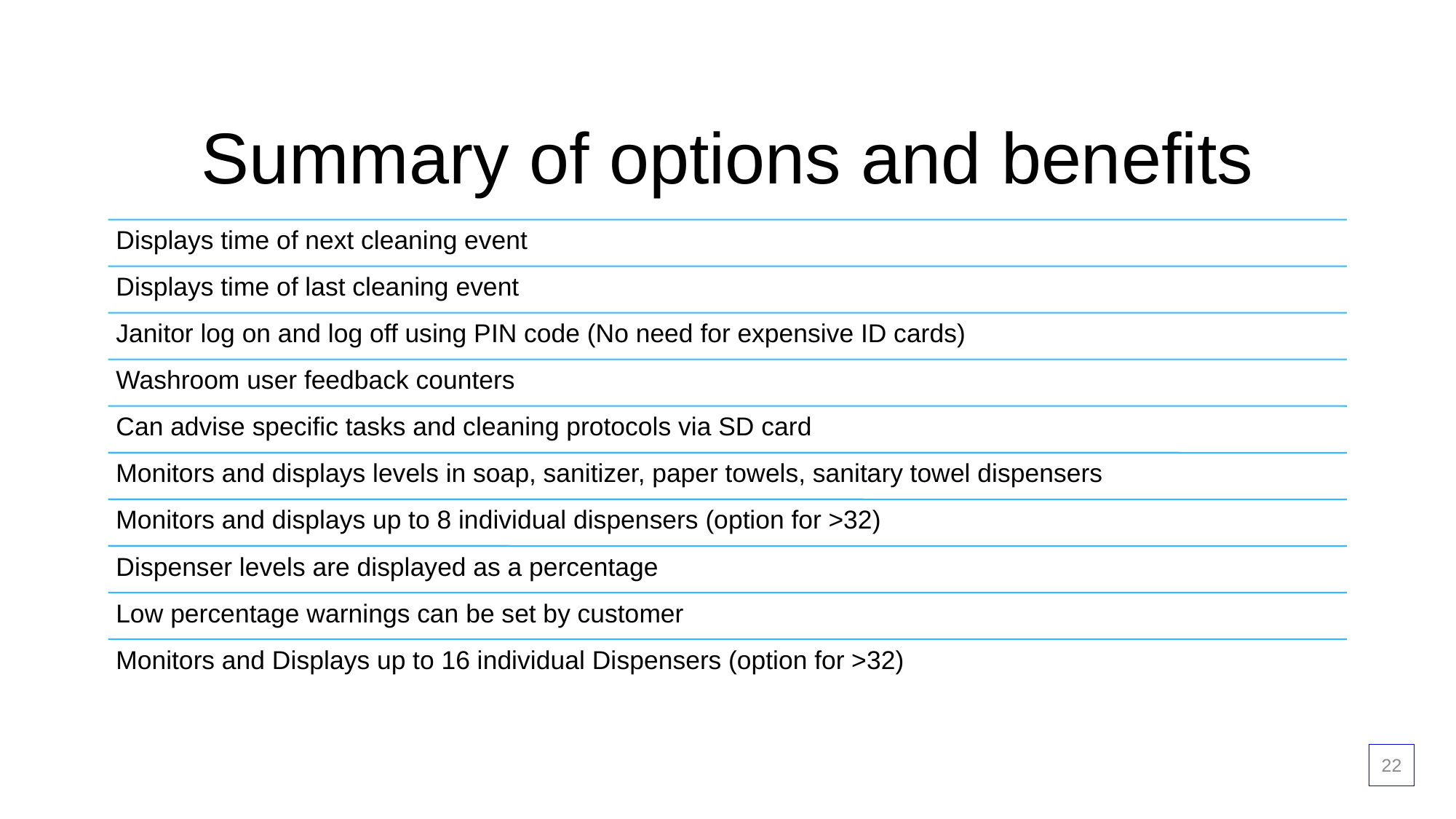

# Summary of options and benefits
Displays time of next cleaning event
Displays time of last cleaning event
Janitor log on and log off using PIN code (No need for expensive ID cards)
Washroom user feedback counters
Can advise specific tasks and cleaning protocols via SD card
Monitors and displays levels in soap, sanitizer, paper towels, sanitary towel dispensers
Monitors and displays up to 8 individual dispensers (option for >32)
Dispenser levels are displayed as a percentage
Low percentage warnings can be set by customer
Monitors and Displays up to 16 individual Dispensers (option for >32)
22